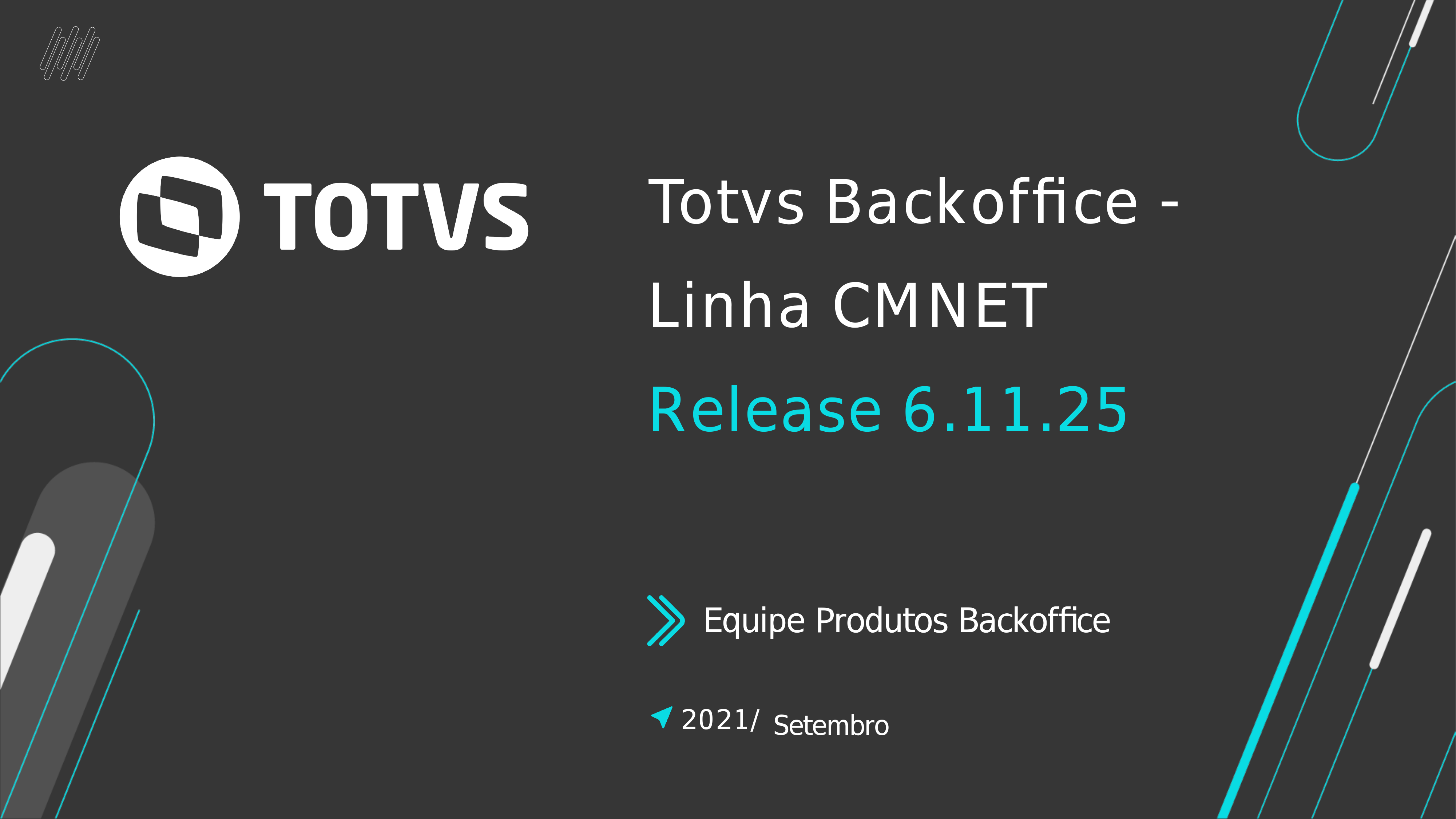

Totvs Backoffice -
Linha CMNET
Release 6.11.25
Equipe Produtos Backoffice
Setembro